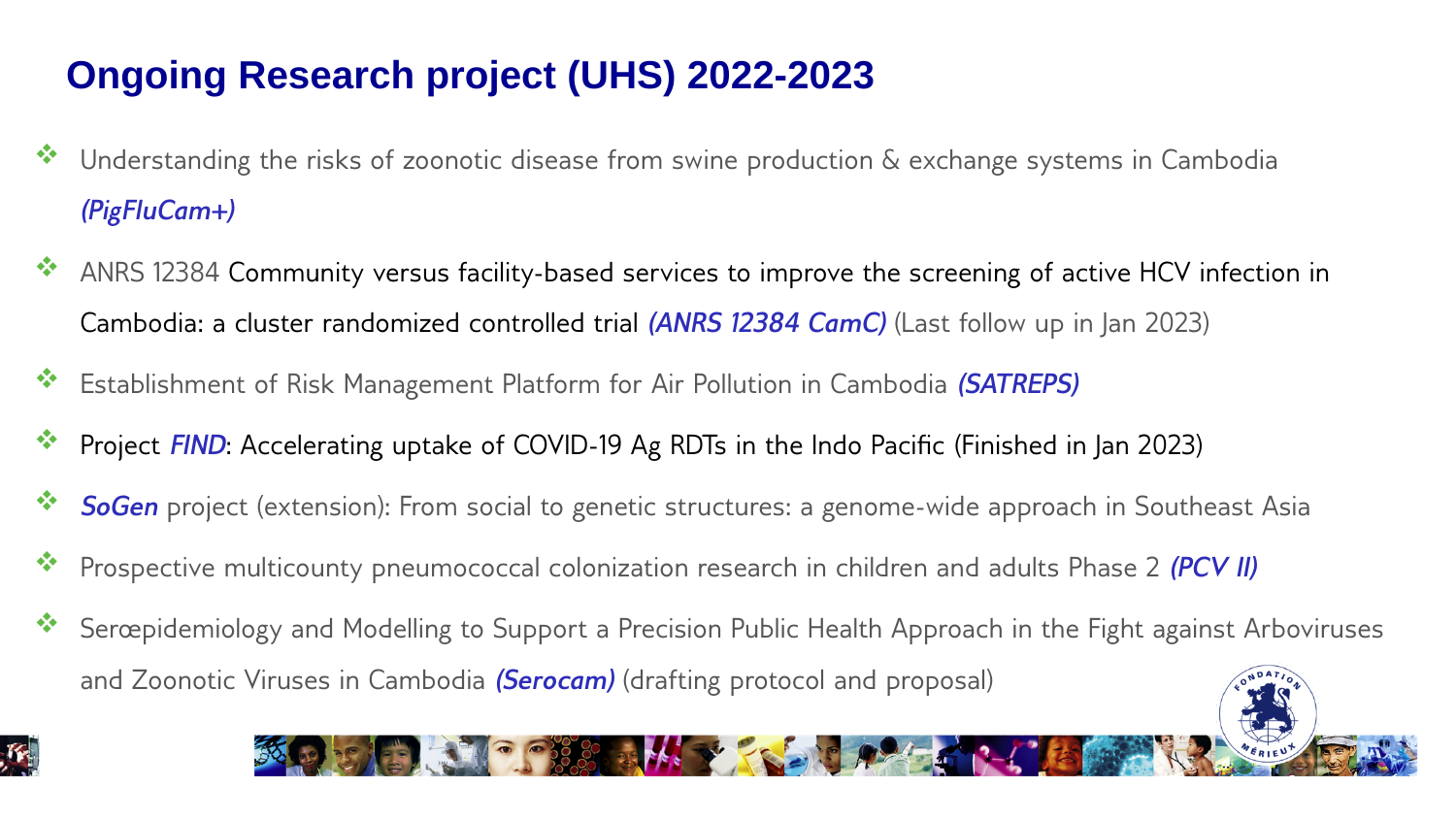

# Ongoing Research project (UHS) 2022-2023
Understanding the risks of zoonotic disease from swine production & exchange systems in Cambodia (PigFluCam+)
ANRS 12384 Community versus facility-based services to improve the screening of active HCV infection in Cambodia: a cluster randomized controlled trial (ANRS 12384 CamC) (Last follow up in Jan 2023)
Establishment of Risk Management Platform for Air Pollution in Cambodia (SATREPS)
Project FIND: Accelerating uptake of COVID-19 Ag RDTs in the Indo Pacific (Finished in Jan 2023)
SoGen project (extension): From social to genetic structures: a genome-wide approach in Southeast Asia
Prospective multicounty pneumococcal colonization research in children and adults Phase 2 (PCV II)
Seroepidemiology and Modelling to Support a Precision Public Health Approach in the Fight against Arboviruses and Zoonotic Viruses in Cambodia (Serocam) (drafting protocol and proposal)

8